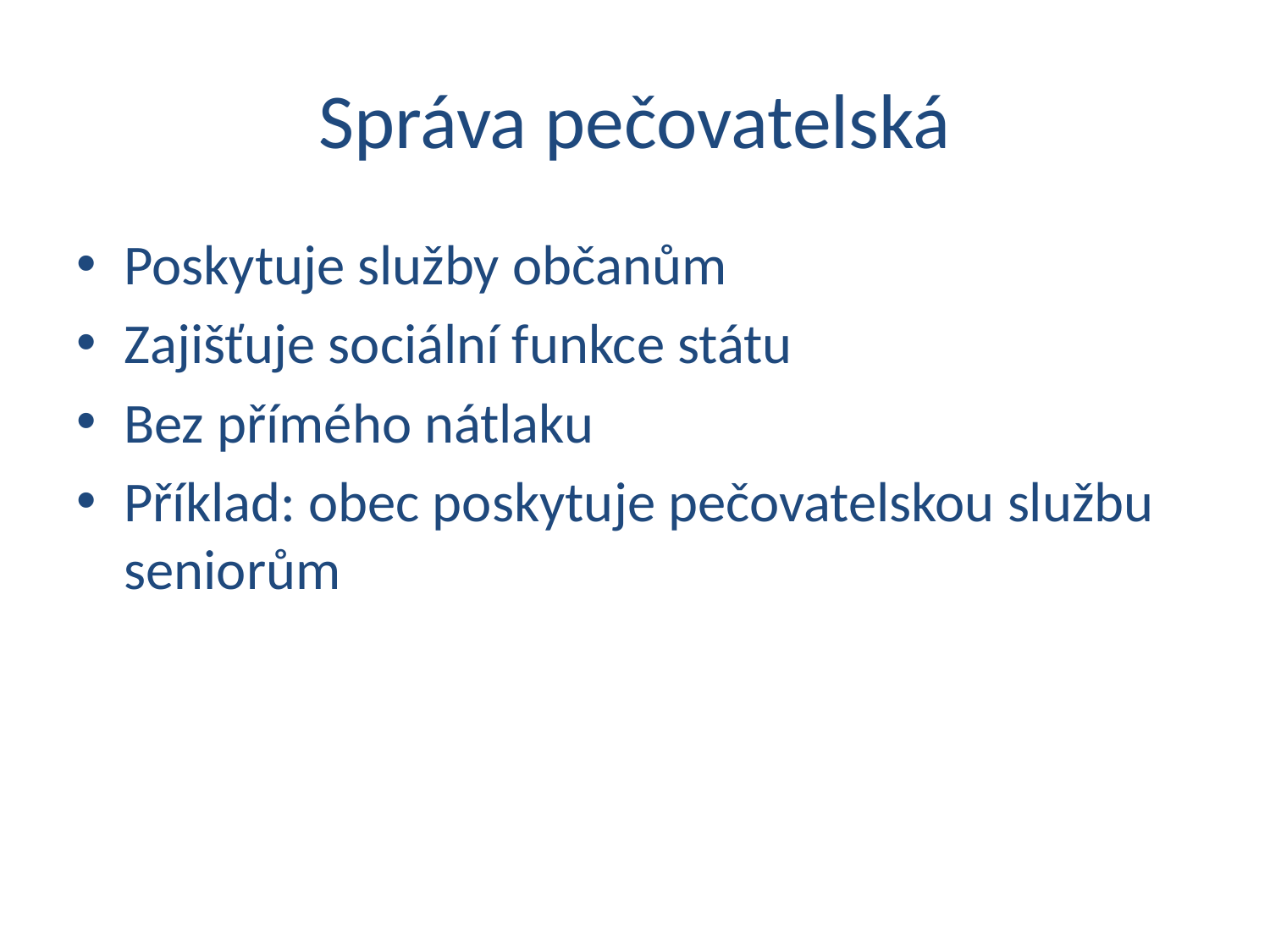

# Správa pečovatelská
Poskytuje služby občanům
Zajišťuje sociální funkce státu
Bez přímého nátlaku
Příklad: obec poskytuje pečovatelskou službu seniorům